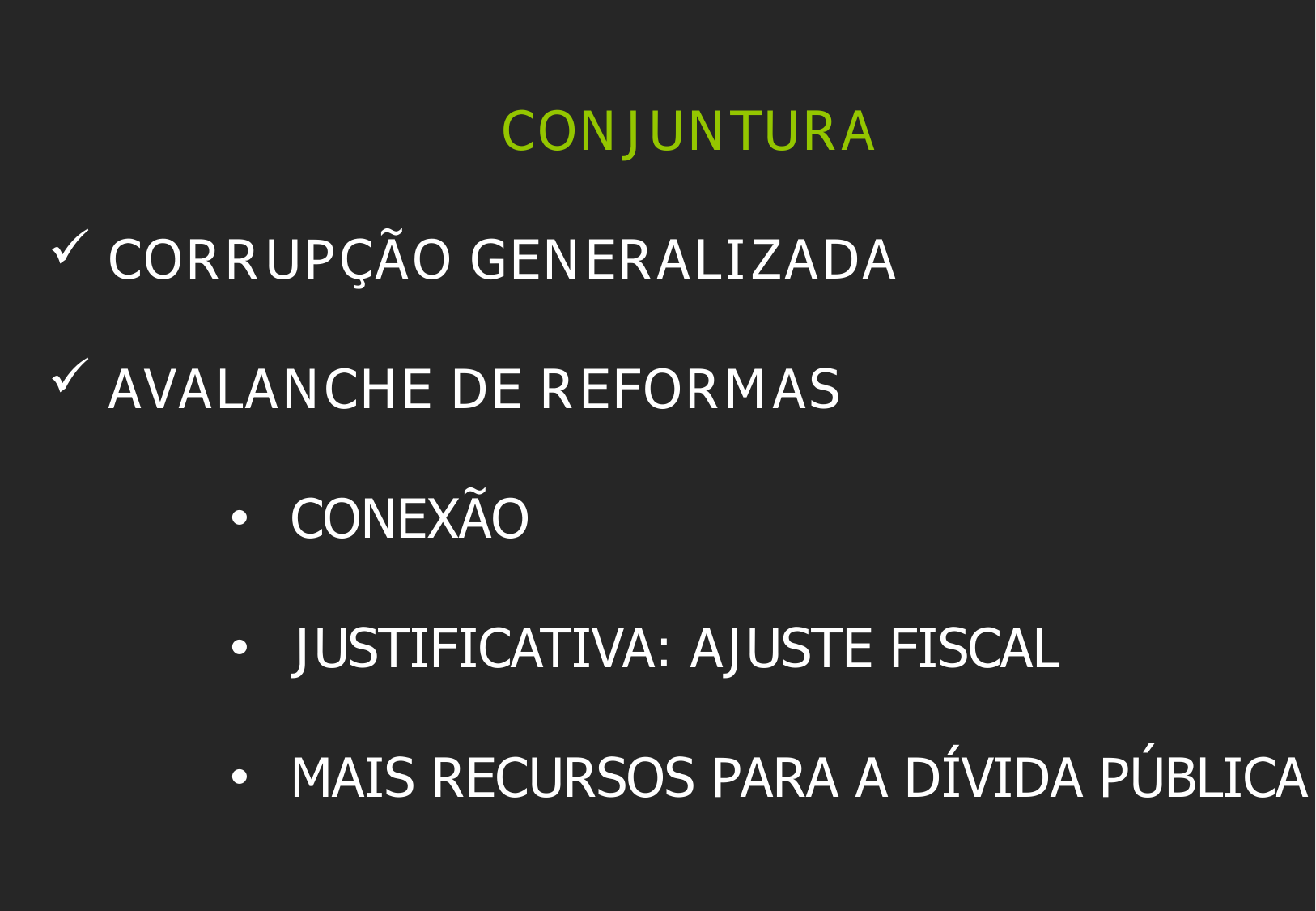

CONJUNTURA
CORRUPÇÃO GENERALIZADA
AVALANCHE DE REFORMAS
CONEXÃO
JUSTIFICATIVA: AJUSTE FISCAL
MAIS RECURSOS PARA A DÍVIDA PÚBLICA